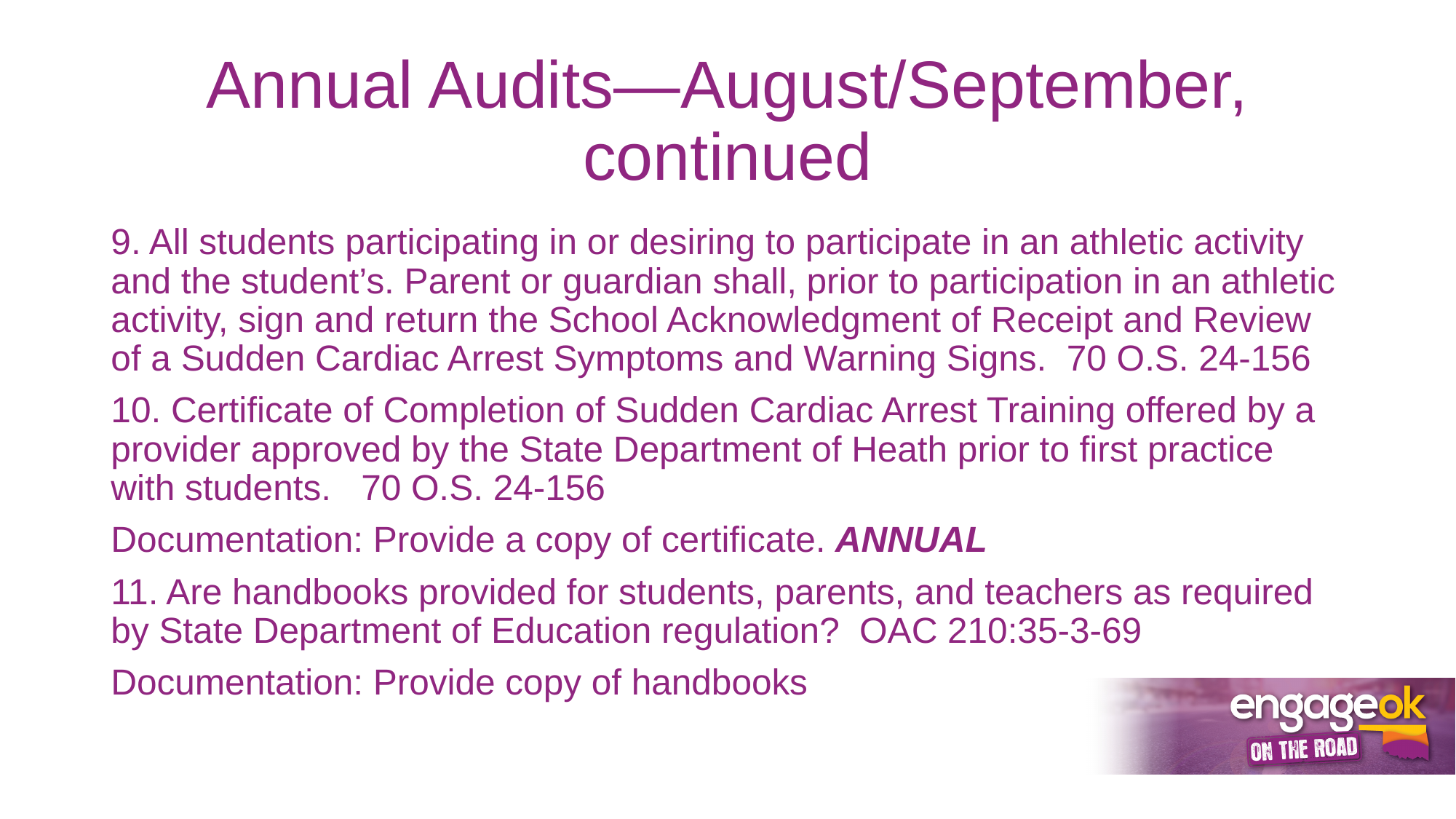

# Annual Audits—August/September, continued
9. All students participating in or desiring to participate in an athletic activity and the student’s. Parent or guardian shall, prior to participation in an athletic activity, sign and return the School Acknowledgment of Receipt and Review of a Sudden Cardiac Arrest Symptoms and Warning Signs.  70 O.S. 24-156
10. Certificate of Completion of Sudden Cardiac Arrest Training offered by a provider approved by the State Department of Heath prior to first practice with students.   70 O.S. 24-156
Documentation: Provide a copy of certificate. ANNUAL
11. Are handbooks provided for students, parents, and teachers as required by State Department of Education regulation?  OAC 210:35-3-69
Documentation: Provide copy of handbooks